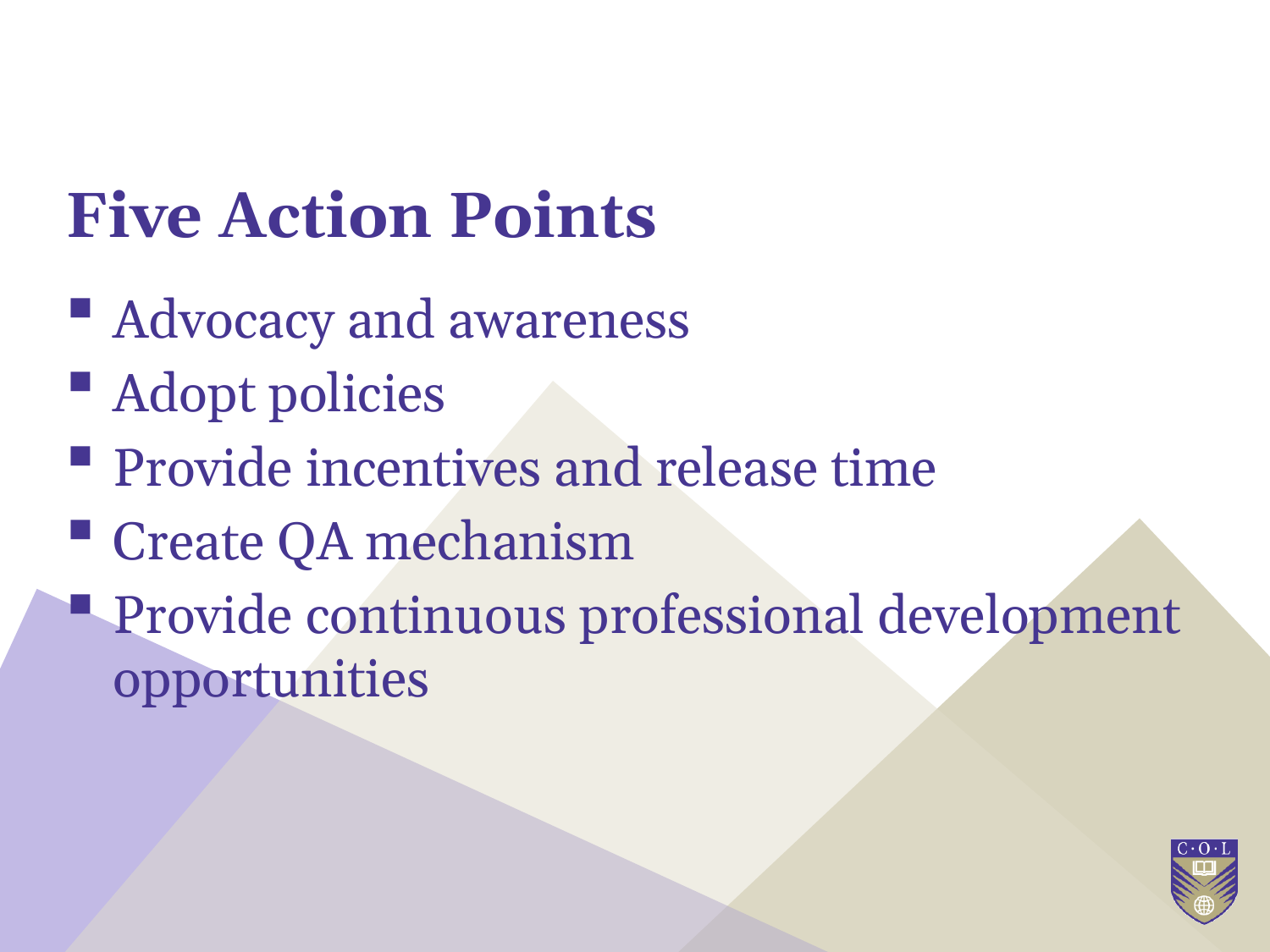

# Five Action Points
Advocacy and awareness
Adopt policies
Provide incentives and release time
Create QA mechanism
Provide continuous professional development opportunities